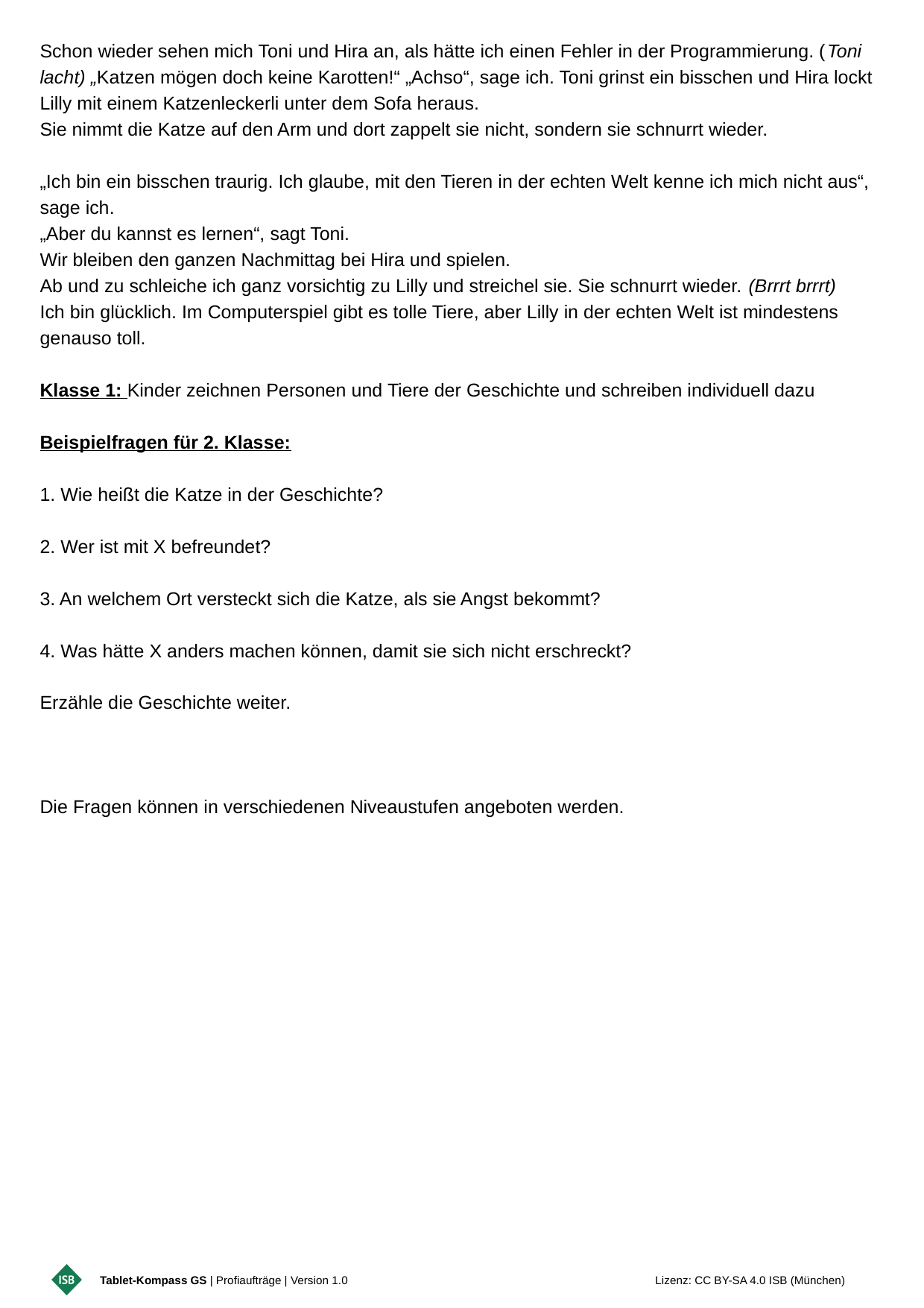

Schon wieder sehen mich Toni und Hira an, als hätte ich einen Fehler in der Programmierung. (Toni lacht) „Katzen mögen doch keine Karotten!“ „Achso“, sage ich. Toni grinst ein bisschen und Hira lockt Lilly mit einem Katzenleckerli unter dem Sofa heraus.
Sie nimmt die Katze auf den Arm und dort zappelt sie nicht, sondern sie schnurrt wieder.

„Ich bin ein bisschen traurig. Ich glaube, mit den Tieren in der echten Welt kenne ich mich nicht aus“, sage ich.
„Aber du kannst es lernen“, sagt Toni.
Wir bleiben den ganzen Nachmittag bei Hira und spielen.
Ab und zu schleiche ich ganz vorsichtig zu Lilly und streichel sie. Sie schnurrt wieder. (Brrrt brrrt)
Ich bin glücklich. Im Computerspiel gibt es tolle Tiere, aber Lilly in der echten Welt ist mindestens genauso toll.

Klasse 1: Kinder zeichnen Personen und Tiere der Geschichte und schreiben individuell dazu

Beispielfragen für 2. Klasse:

1. Wie heißt die Katze in der Geschichte?

2. Wer ist mit X befreundet?

3. An welchem Ort versteckt sich die Katze, als sie Angst bekommt?

4. Was hätte X anders machen können, damit sie sich nicht erschreckt?

Erzähle die Geschichte weiter.

Die Fragen können in verschiedenen Niveaustufen angeboten werden.

Tablet-Kompass GS | Profiaufträge | Version 1.0                                                                                                 Lizenz: CC BY-SA 4.0 ISB (München)